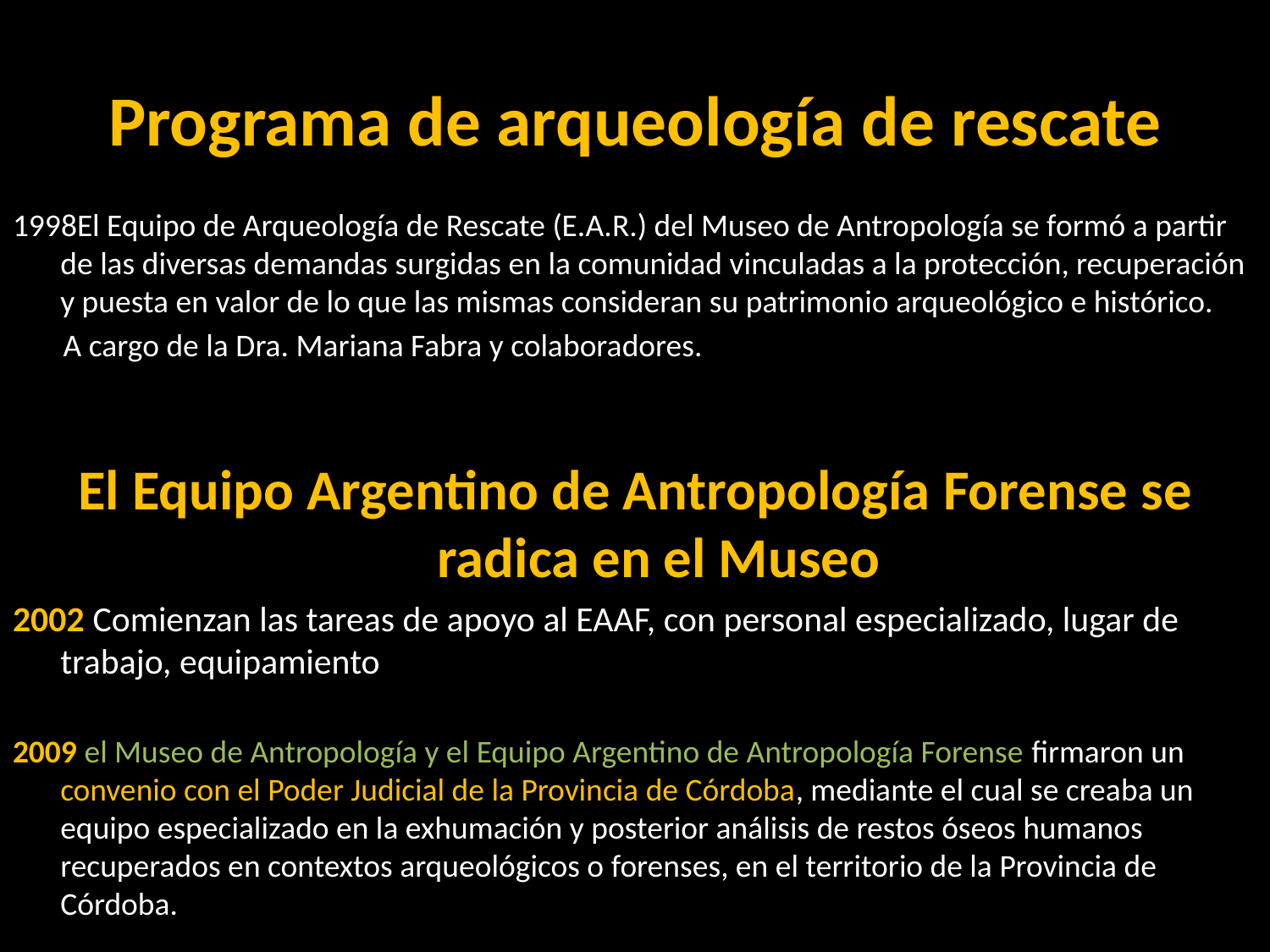

# Programa de arqueología de rescate
El Equipo de Arqueología de Rescate (E.A.R.) del Museo de Antropología se formó a partir de las diversas demandas surgidas en la comunidad vinculadas a la protección, recuperación y puesta en valor de lo que las mismas consideran su patrimonio arqueológico e histórico.
       A cargo de la Dra. Mariana Fabra y colaboradores.

El Equipo Argentino de Antropología Forense se radica en el Museo
2002 Comienzan las tareas de apoyo al EAAF, con personal especializado, lugar de trabajo, equipamiento

2009 el Museo de Antropología y el Equipo Argentino de Antropología Forense firmaron un convenio con el Poder Judicial de la Provincia de Córdoba, mediante el cual se creaba un equipo especializado en la exhumación y posterior análisis de restos óseos humanos recuperados en contextos arqueológicos o forenses, en el territorio de la Provincia de Córdoba.